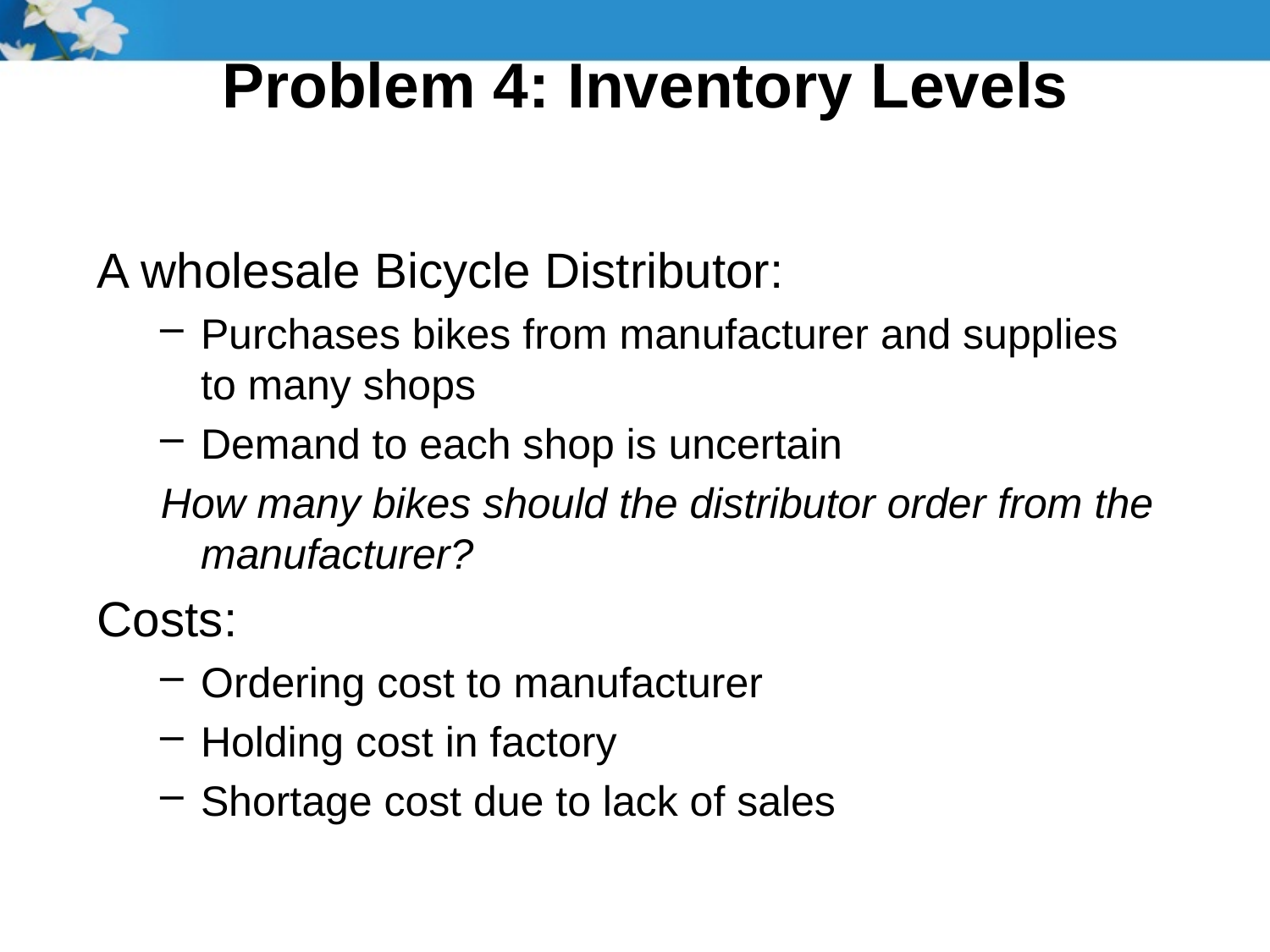

# Problem 4: Inventory Levels
A wholesale Bicycle Distributor:
Purchases bikes from manufacturer and supplies to many shops
Demand to each shop is uncertain
How many bikes should the distributor order from the manufacturer?
Costs:
Ordering cost to manufacturer
Holding cost in factory
Shortage cost due to lack of sales